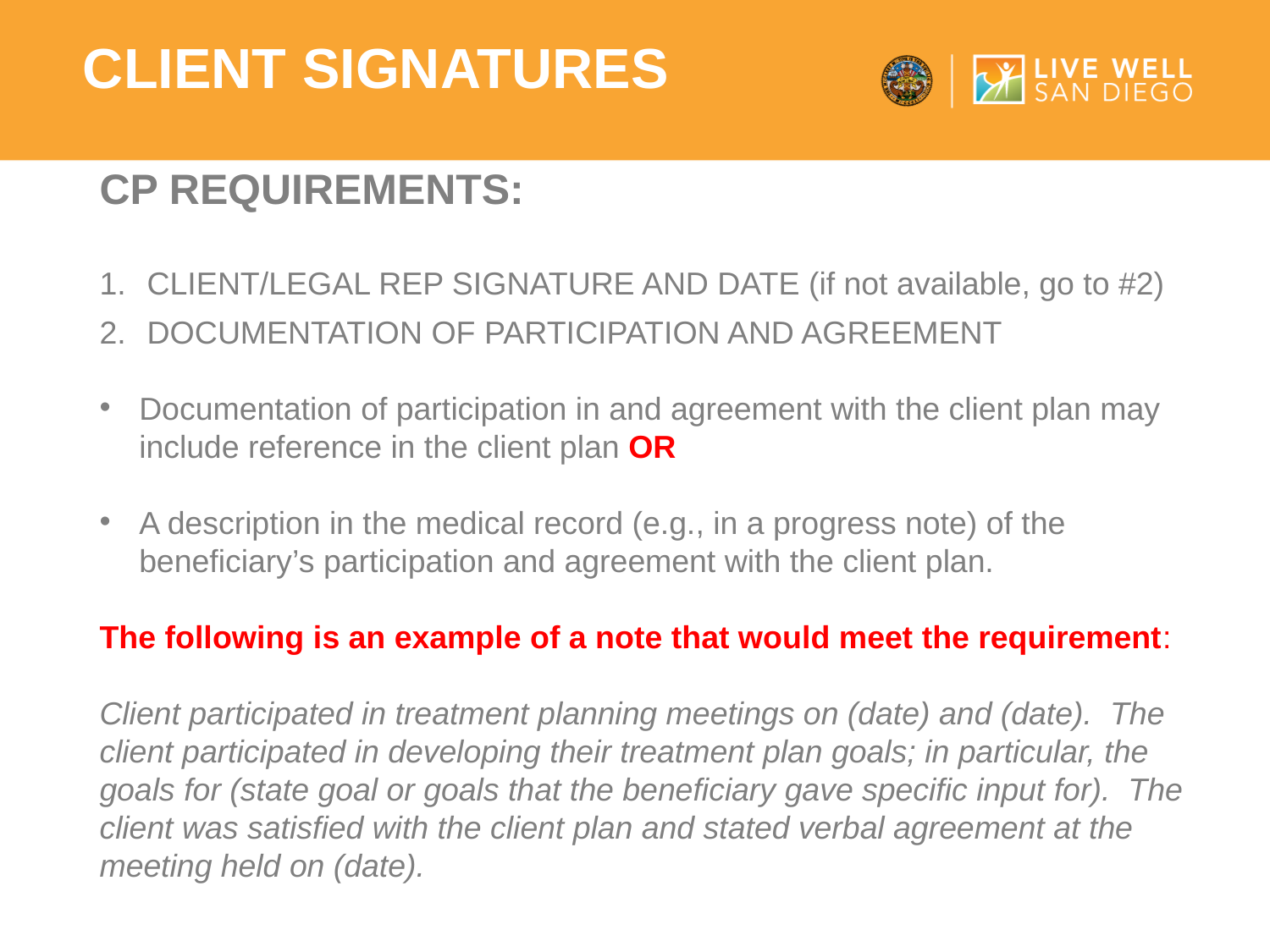

Client signatures
CP REQUIREMENTS:

CLIENT/LEGAL REP SIGNATURE AND DATE (if not available, go to #2)
DOCUMENTATION OF PARTICIPATION AND AGREEMENT

Documentation of participation in and agreement with the client plan may include reference in the client plan OR

A description in the medical record (e.g., in a progress note) of the beneficiary’s participation and agreement with the client plan.

The following is an example of a note that would meet the requirement:

Client participated in treatment planning meetings on (date) and (date).  The client participated in developing their treatment plan goals; in particular, the goals for (state goal or goals that the beneficiary gave specific input for).  The client was satisfied with the client plan and stated verbal agreement at the meeting held on (date).